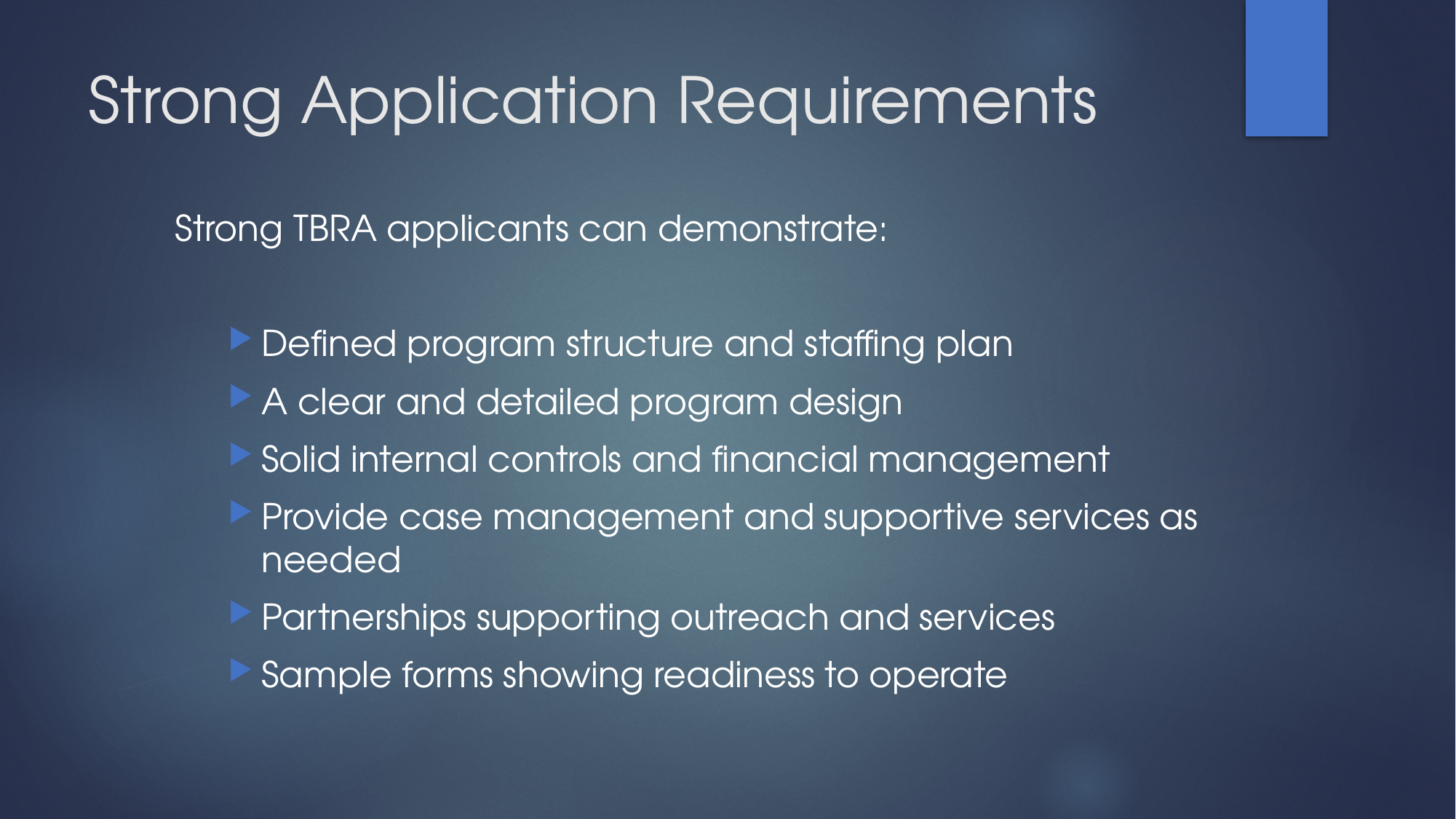

# Strong Application Requirements
Strong TBRA applicants can demonstrate:

Defined program structure and staffing plan
A clear and detailed program design
Solid internal controls and financial management
Provide case management and supportive services as needed
Partnerships supporting outreach and services
Sample forms showing readiness to operate